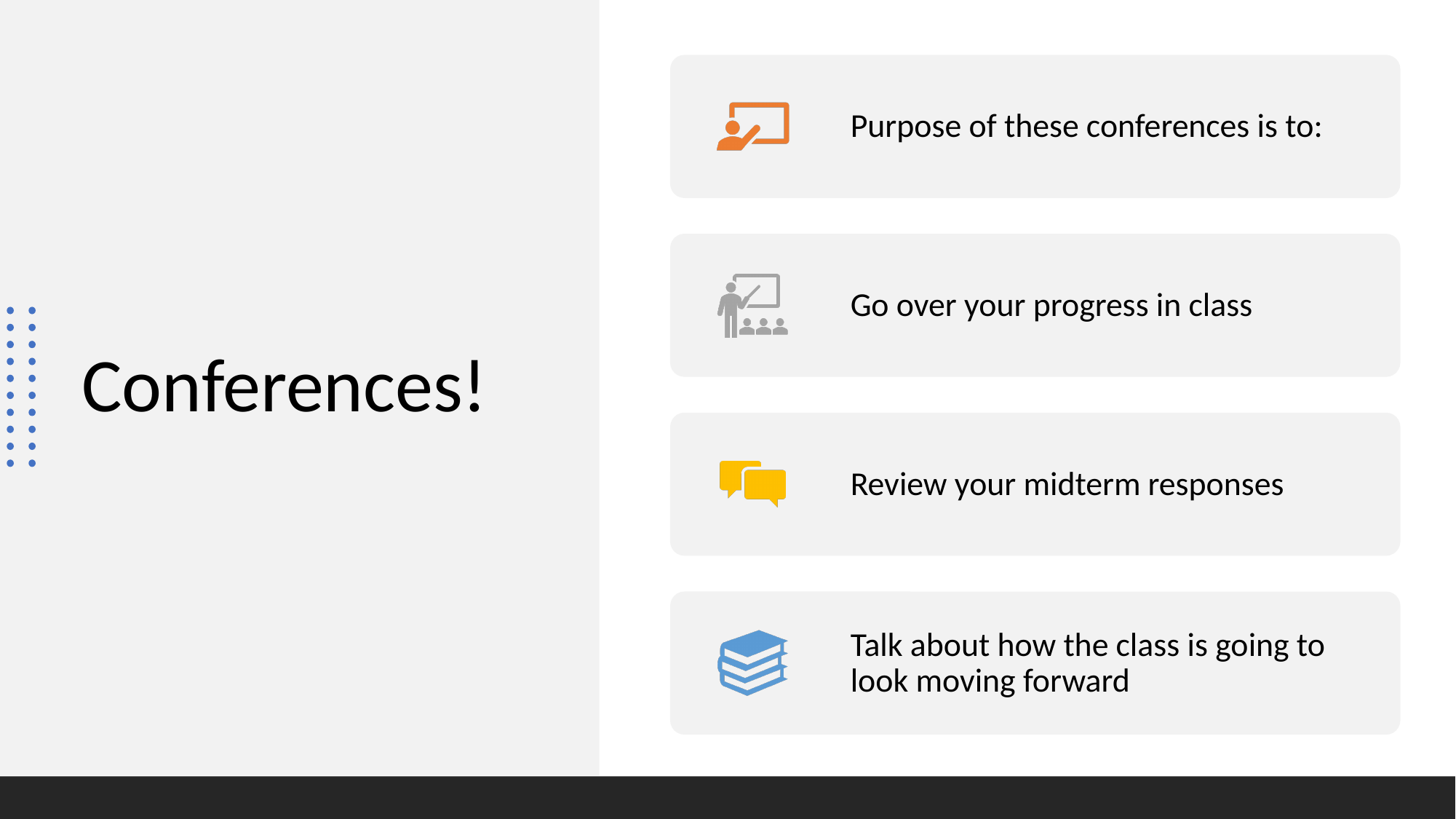

Purpose of these conferences is to:
Go over your progress in class
Review your midterm responses
Talk about how the class is going to look moving forward
# Conferences!